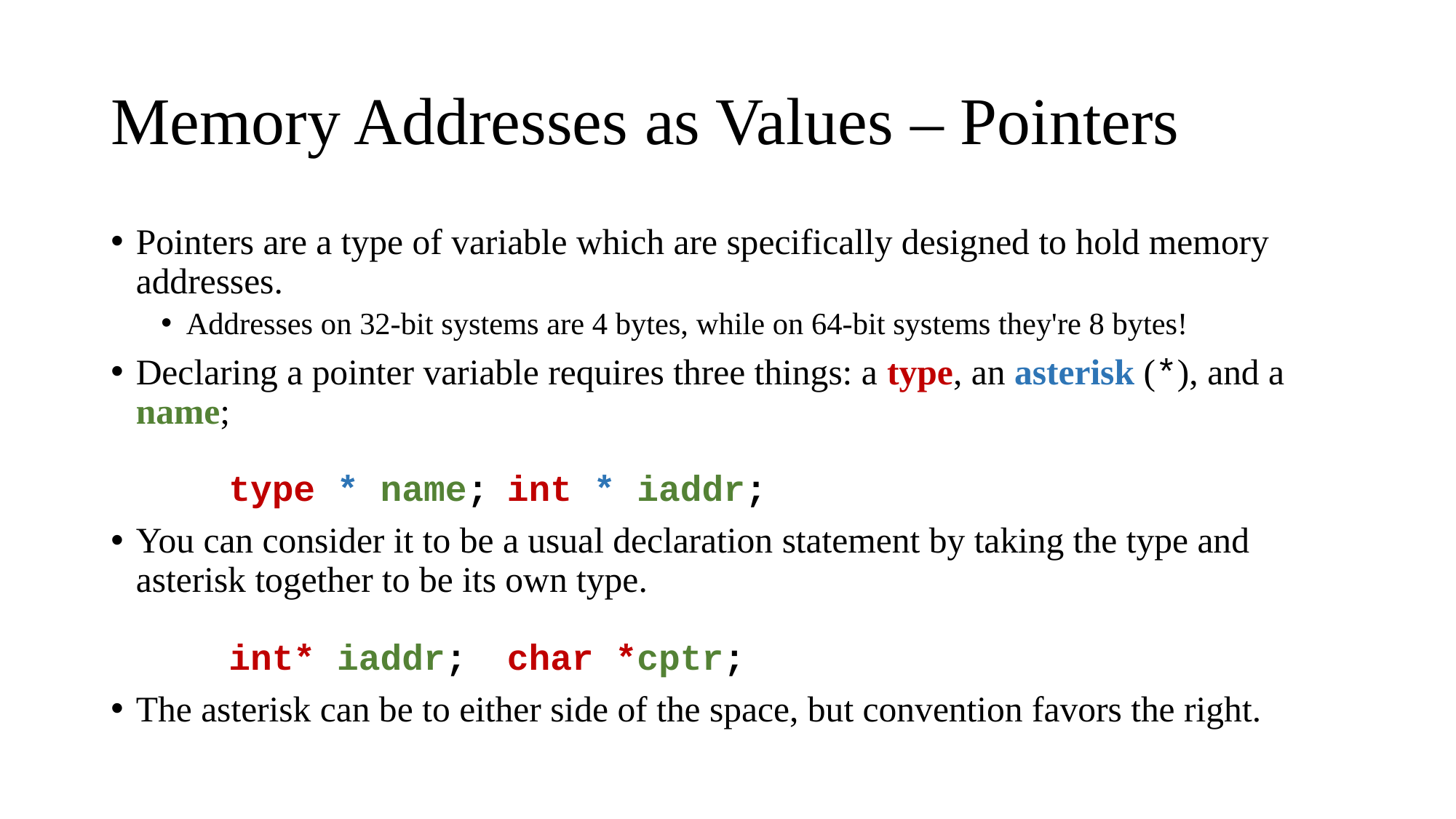

# Memory Addresses as Values – Pointers
Pointers are a type of variable which are specifically designed to hold memory addresses.
Addresses on 32-bit systems are 4 bytes, while on 64-bit systems they're 8 bytes!
Declaring a pointer variable requires three things: a type, an asterisk (*), and a name;
	type * name;			int * iaddr;
You can consider it to be a usual declaration statement by taking the type and asterisk together to be its own type.
	int* iaddr;			char *cptr;
The asterisk can be to either side of the space, but convention favors the right.